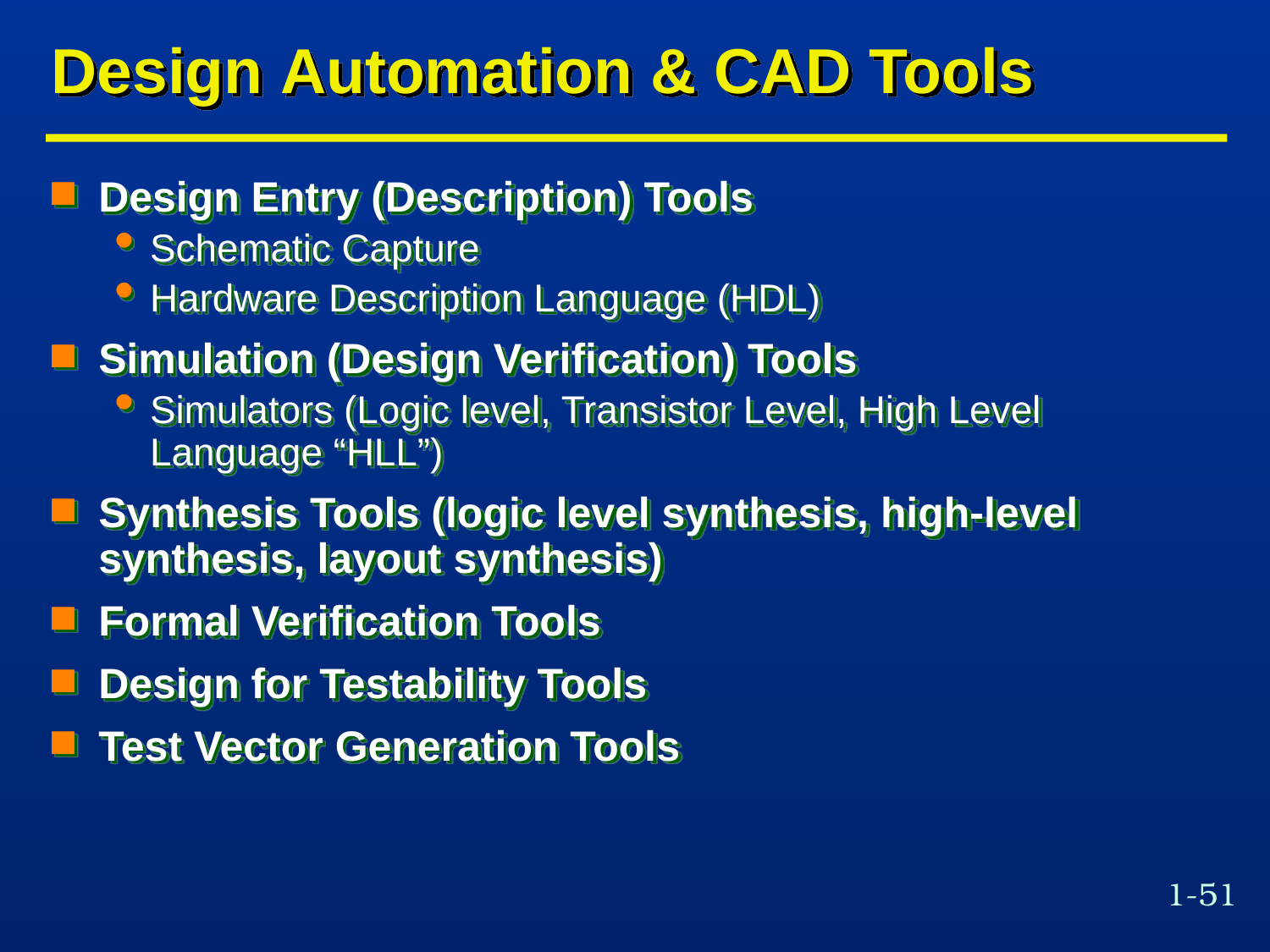

# Design Automation & CAD Tools
Design Entry (Description) Tools
Schematic Capture
Hardware Description Language (HDL)
Simulation (Design Verification) Tools
Simulators (Logic level, Transistor Level, High Level Language “HLL”)
Synthesis Tools (logic level synthesis, high-level synthesis, layout synthesis)
Formal Verification Tools
Design for Testability Tools
Test Vector Generation Tools